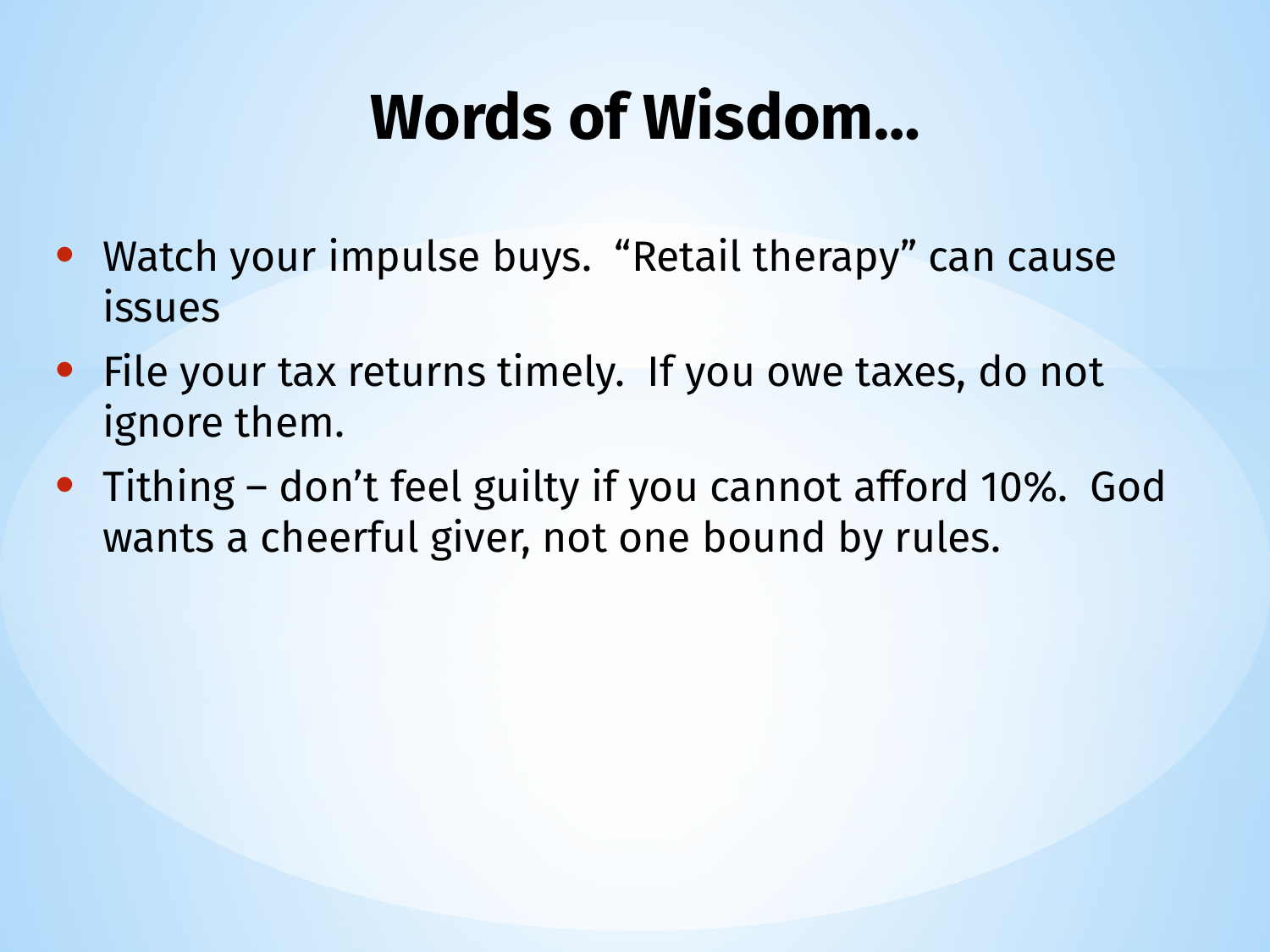

# Words of Wisdom…
Watch your impulse buys.  “Retail therapy” can cause issues
File your tax returns timely.  If you owe taxes, do not ignore them.
Tithing – don’t feel guilty if you cannot afford 10%.  God wants a cheerful giver, not one bound by rules.